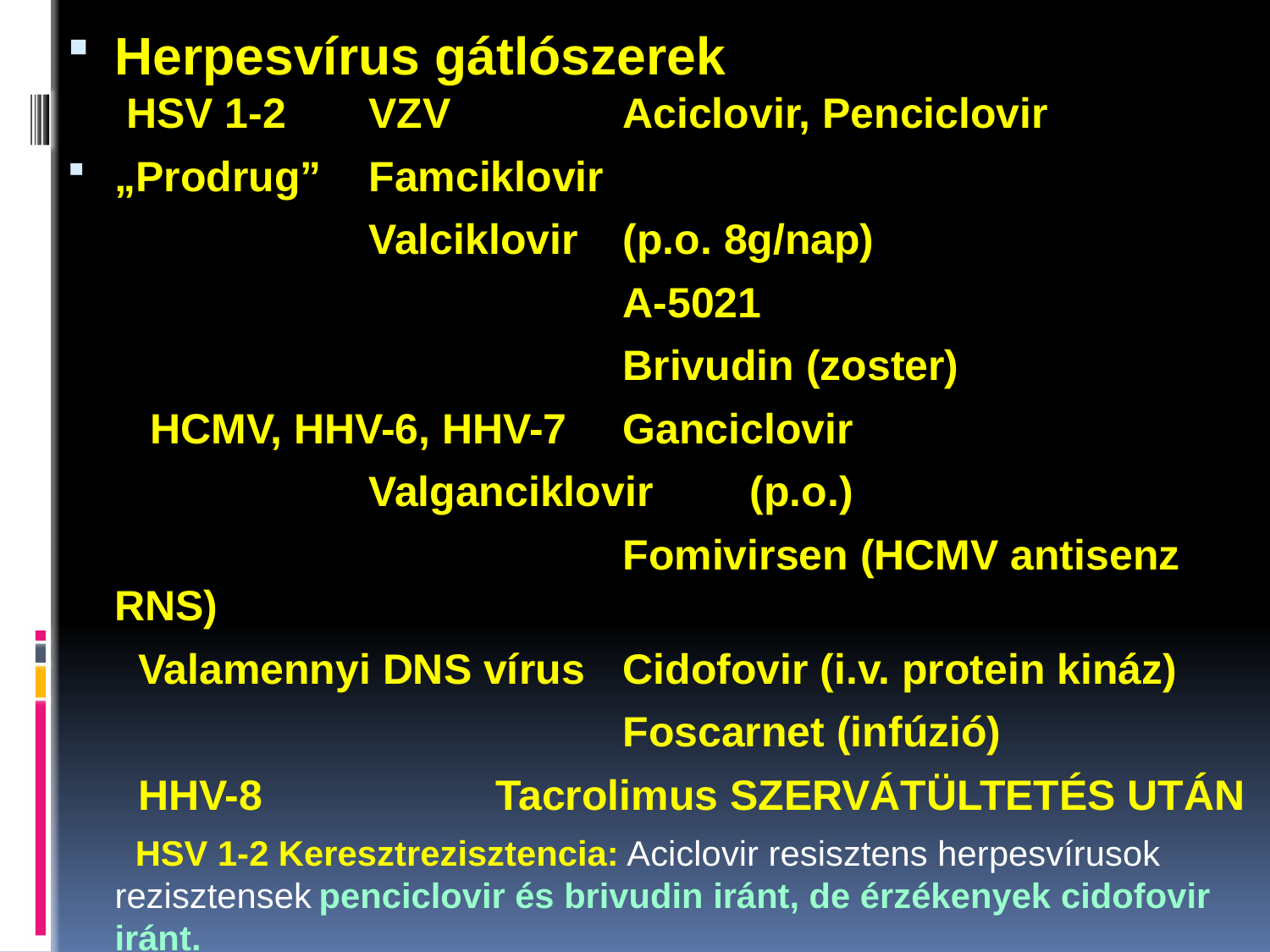

# Herpesvírus gátlószerek
     HSV 1-2	VZV 		Aciclovir, Penciclovir
„Prodrug”	Famciklovir
			Valciklovir	(p.o. 8g/nap)
					A-5021
					Brivudin (zoster)
       HCMV, HHV-6, HHV-7	Ganciclovir
			Valganciklovir	(p.o.)
					Fomivirsen (HCMV antisenz RNS)
      Valamennyi DNS vírus	Cidofovir (i.v. protein kináz)
					Foscarnet (infúzió)
      HHV-8		Tacrolimus SZERVÁTÜLTETÉS UTÁN
       HSV 1-2 Keresztrezisztencia: Aciclovir resisztens herpesvírusok rezisztensek penciclovir és brivudin iránt, de érzékenyek cidofovir iránt.
         Sauerbrei A, Deinhardt S, Zell R, Wutzler P.: Phenotypic and genotypic characterization of acyclovir-resistant clinical isolates of herpes simplex virus. Antiviral Res. 2010 Mar 6.